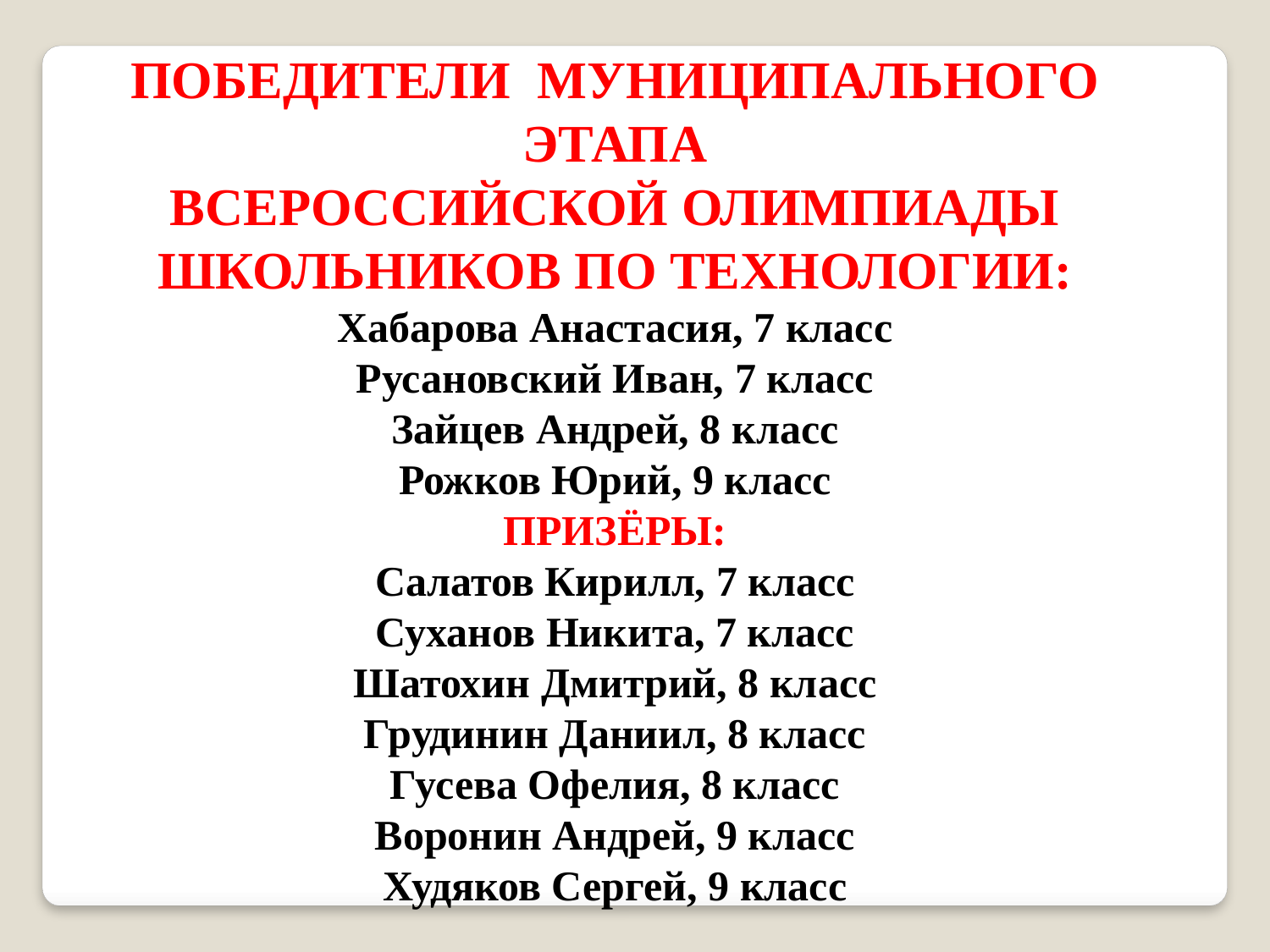

Победители  муниципального этапа
Всероссийской олимпиады школьников по технологии:
Хабарова Анастасия, 7 класс
Русановский Иван, 7 класс
Зайцев Андрей, 8 класс
Рожков Юрий, 9 класс
Призёры:
Салатов Кирилл, 7 класс
Суханов Никита, 7 класс
Шатохин Дмитрий, 8 класс
Грудинин Даниил, 8 класс
Гусева Офелия, 8 класс
Воронин Андрей, 9 класс
Худяков Сергей, 9 класс